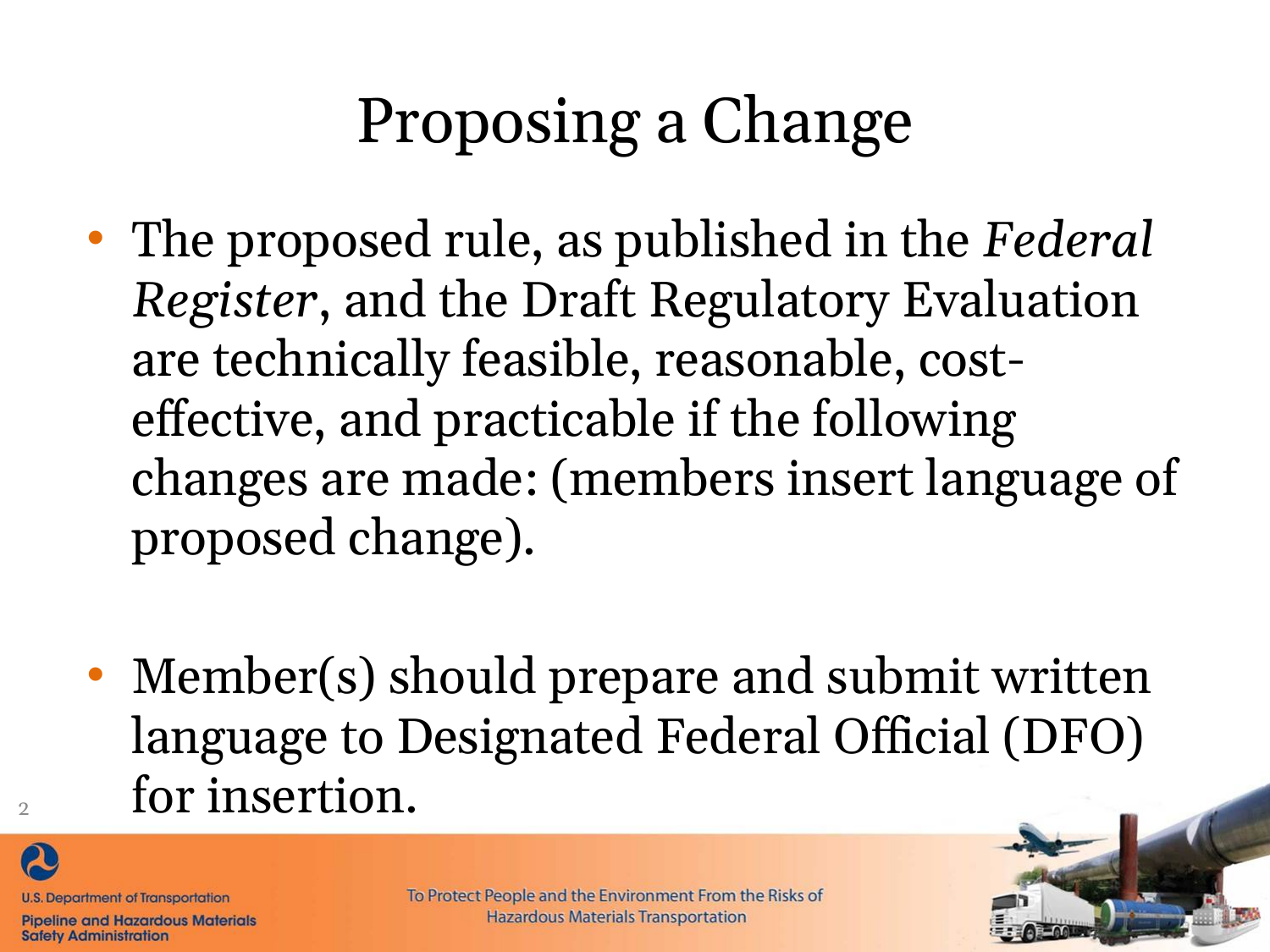

# Proposing a Change
The proposed rule, as published in the Federal Register, and the Draft Regulatory Evaluation are technically feasible, reasonable, cost-effective, and practicable if the following changes are made: (members insert language of proposed change).

Member(s) should prepare and submit written language to Designated Federal Official (DFO) for insertion.

2